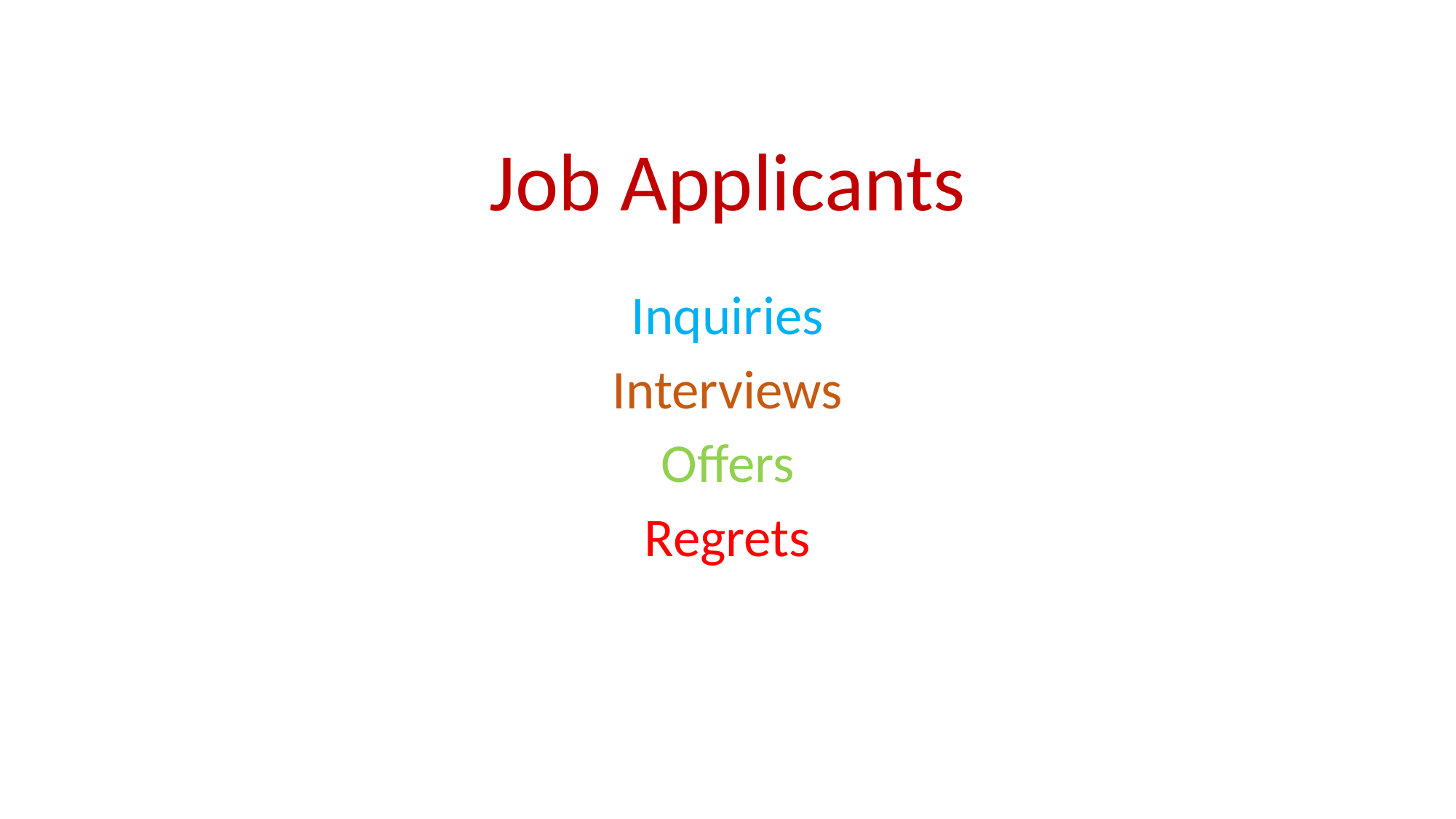

# Job Applicants
Inquiries
Interviews
Offers
Regrets